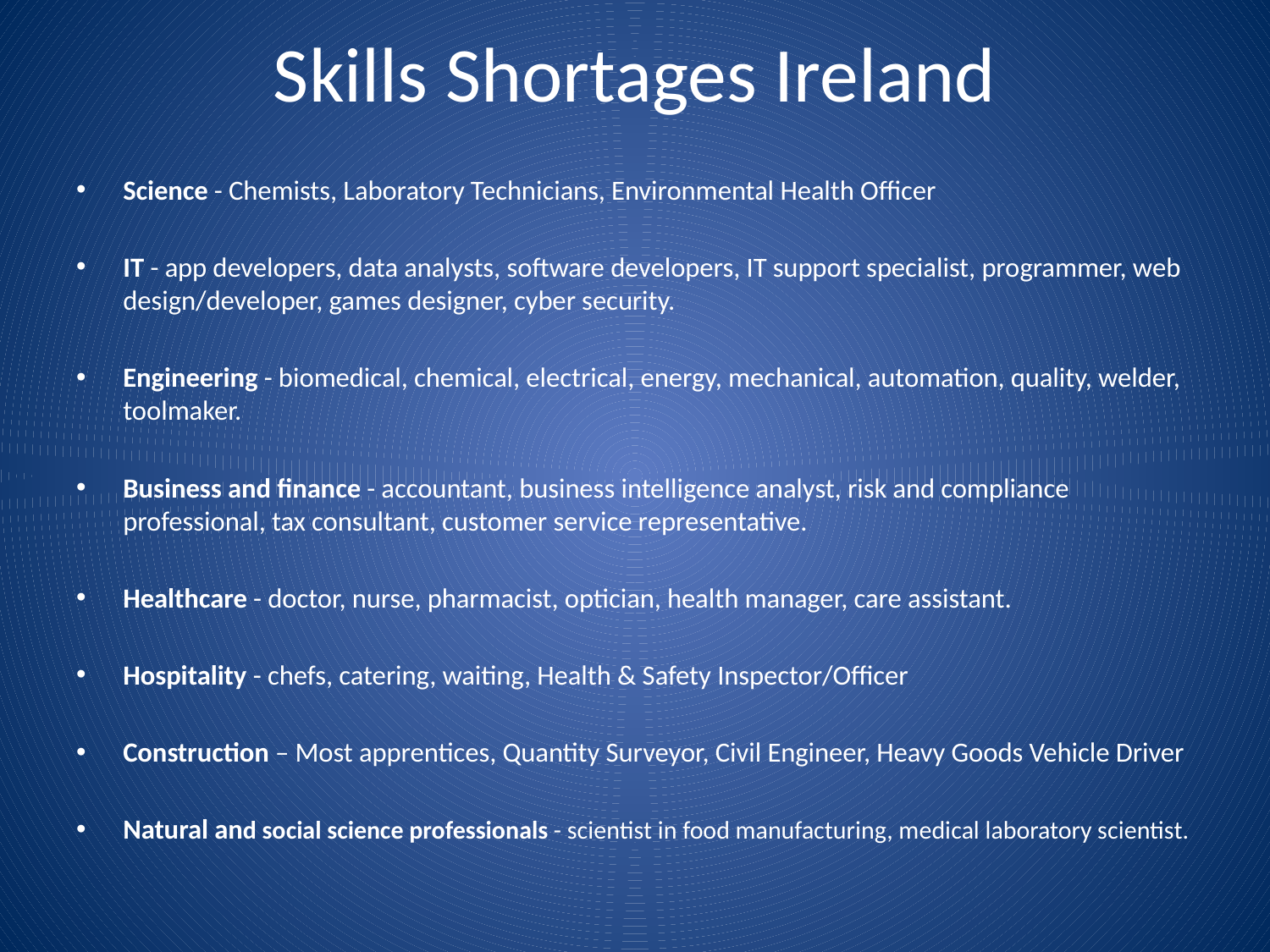

# Skills Shortages Ireland
Science - Chemists, Laboratory Technicians, Environmental Health Officer

IT - app developers, data analysts, software developers, IT support specialist, programmer, web design/developer, games designer, cyber security.

Engineering - biomedical, chemical, electrical, energy, mechanical, automation, quality, welder, toolmaker.

Business and finance - accountant, business intelligence analyst, risk and compliance professional, tax consultant, customer service representative.

Healthcare - doctor, nurse, pharmacist, optician, health manager, care assistant.

Hospitality - chefs, catering, waiting, Health & Safety Inspector/Officer

Construction – Most apprentices, Quantity Surveyor, Civil Engineer, Heavy Goods Vehicle Driver

Natural and social science professionals - scientist in food manufacturing, medical laboratory scientist.